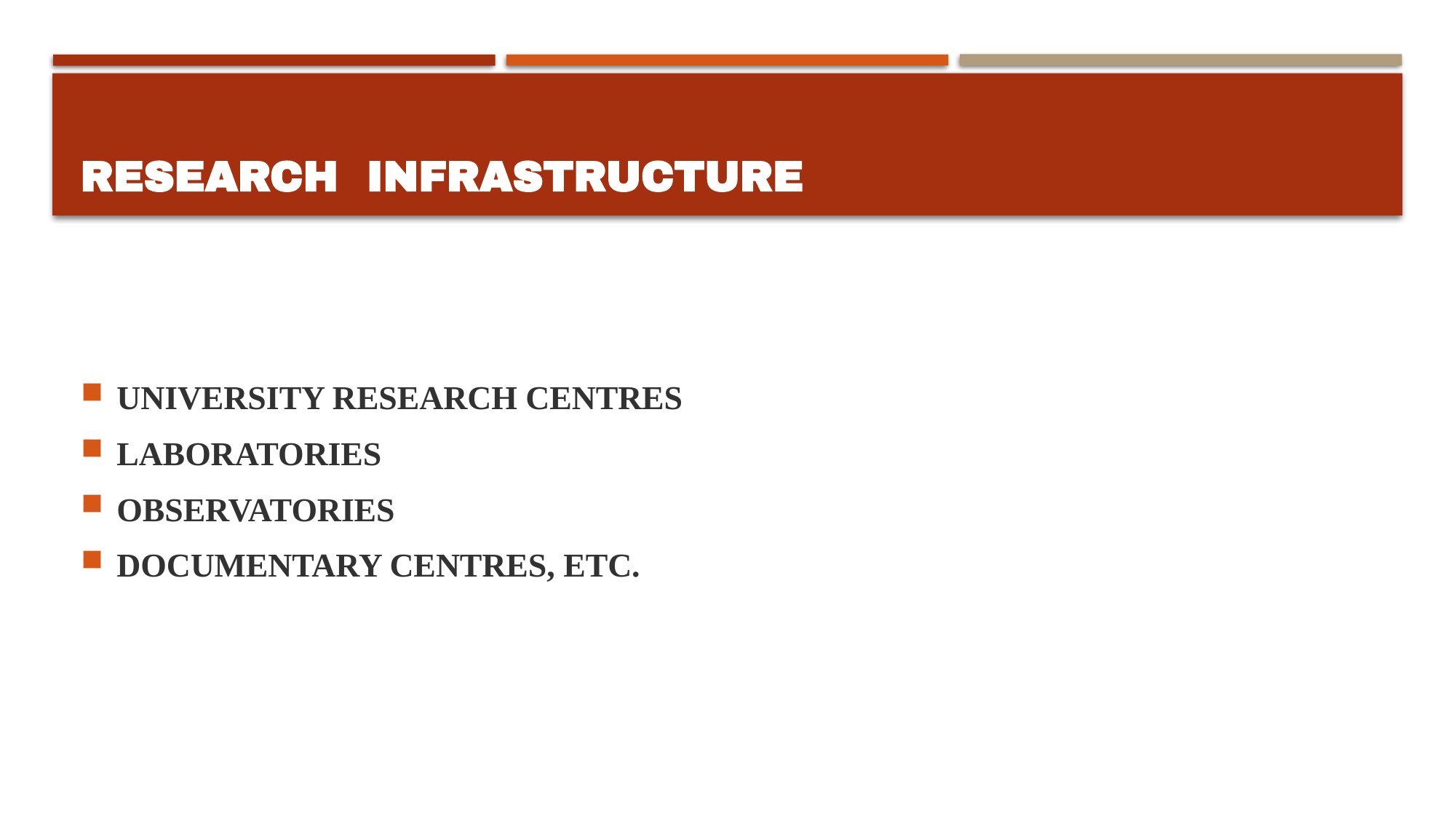

# RESEARCH  INFRASTRUCTURE
UNIVERSITY RESEARCH CENTRES
LABORATORIES
OBSERVATORIES
DOCUMENTARY CENTRES, ETC.